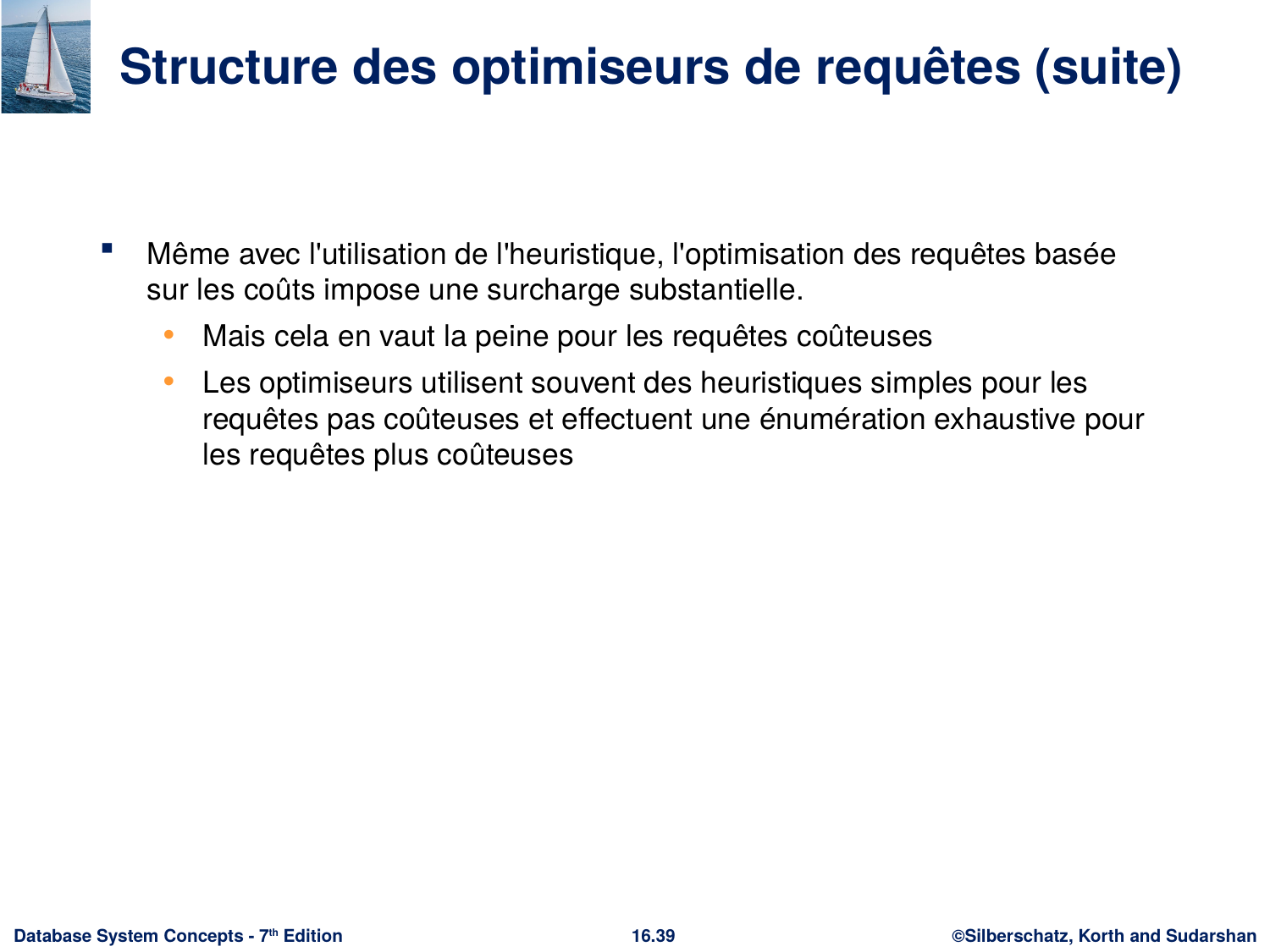

# Structure des optimiseurs de requêtes (suite)
Même avec l'utilisation de l'heuristique, l'optimisation des requêtes basée sur les coûts impose une surcharge substantielle.
Mais cela en vaut la peine pour les requêtes coûteuses
Les optimiseurs utilisent souvent des heuristiques simples pour les requêtes pas coûteuses et effectuent une énumération exhaustive pour les requêtes plus coûteuses